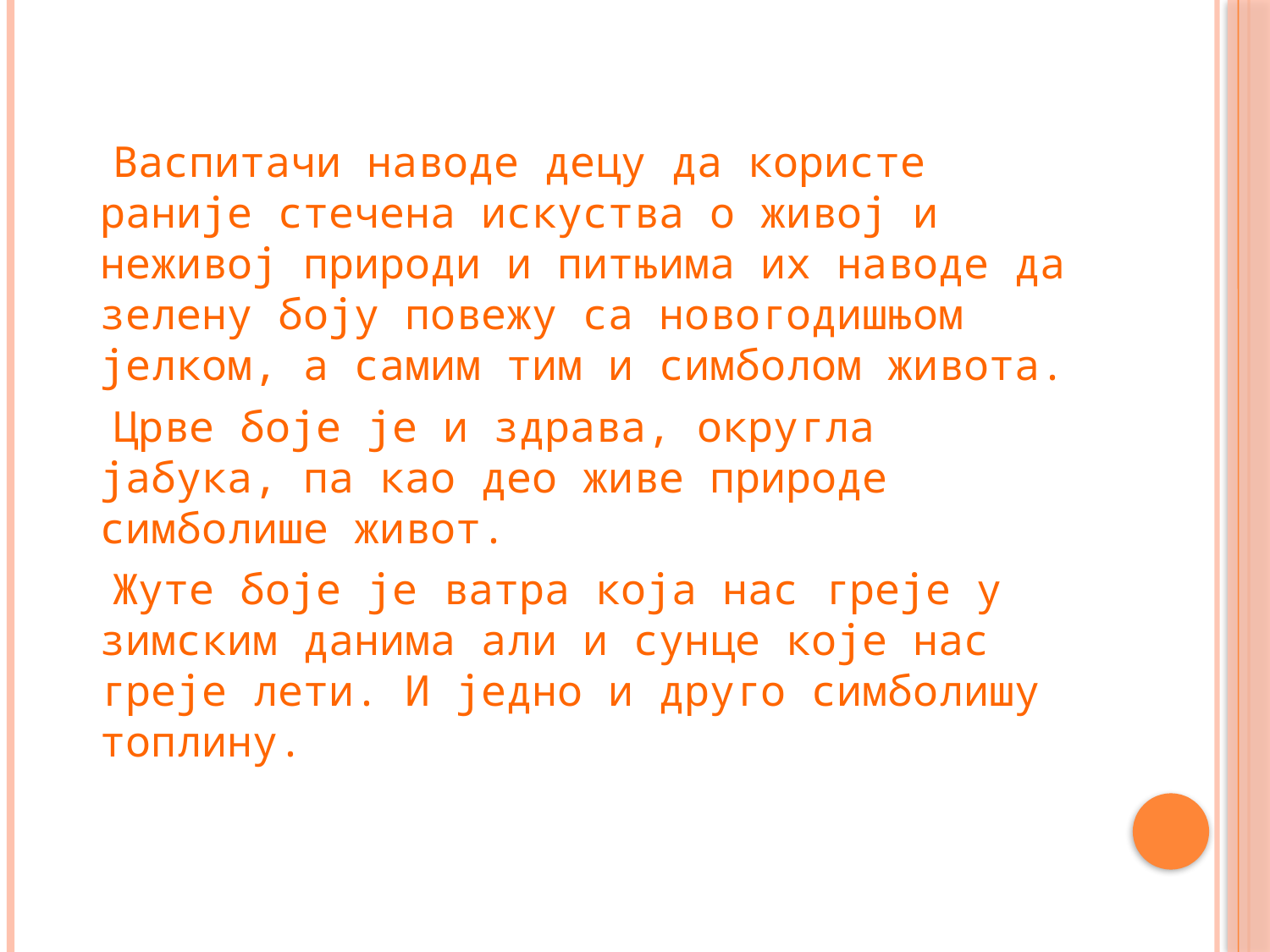

Васпитачи наводе децу да користе раније стечена искуства о живој и неживој природи и питњима их наводе да зелену боју повежу са новогодишњом јелком, а самим тим и симболом живота.
  Црве боје је и здрава, округла јабука, па као део живе природе симболише живот.
  Жуте боје је ватра која нас греје у зимским данима али и сунце које нас греје лети. И једно и друго симболишу топлину.